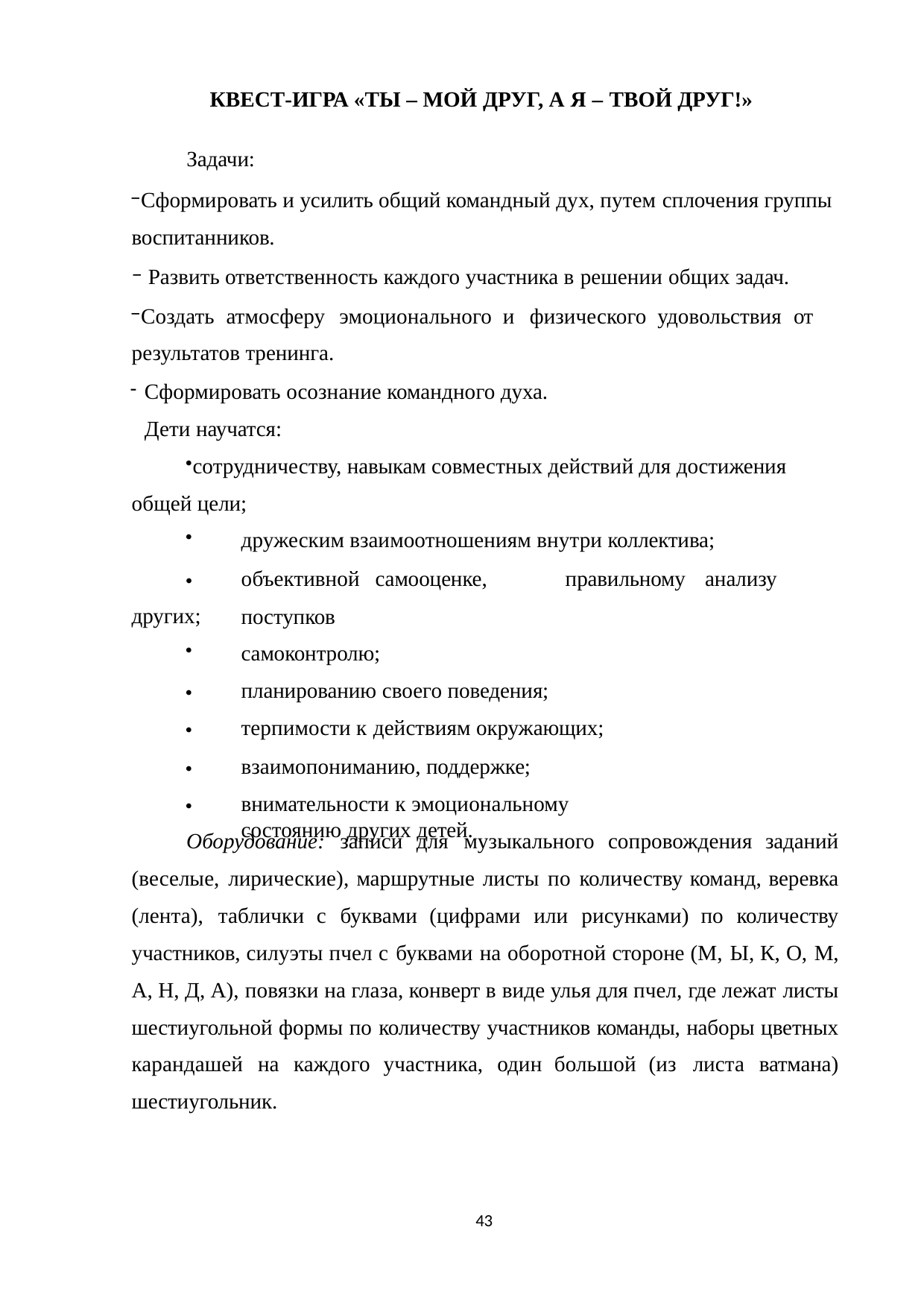

КВЕСТ-ИГРА «ТЫ – МОЙ ДРУГ, А Я – ТВОЙ ДРУГ!»

Задачи:
Сформировать и усилить общий командный дух, путем сплочения группы воспитанников.
Развить ответственность каждого участника в решении общих задач.
Создать атмосферу эмоционального и  физического удовольствия от результатов тренинга.
Сформировать осознание командного духа. Дети научатся:
сотрудничеству, навыкам совместных действий для достижения общей цели;
дружеским взаимоотношениям внутри коллектива; объективной  самооценке,	правильному	анализу	поступков
•
других;
самоконтролю;
планированию своего поведения; терпимости к действиям окружающих;
взаимопониманию, поддержке;
внимательности к эмоциональному состоянию других детей.
•
•
•
•
Оборудование: записи для музыкального сопровождения заданий (веселые, лирические), маршрутные листы по количеству команд, веревка (лента), таблички с буквами (цифрами или рисунками) по количеству участников, силуэты пчел с буквами на оборотной стороне (М, Ы, К, О, М, А, Н, Д, А), повязки на глаза, конверт в виде улья для пчел, где лежат листы шестиугольной формы по количеству участников команды, наборы цветных карандашей на каждого участника, один большой (из  листа ватмана) шестиугольник.
43